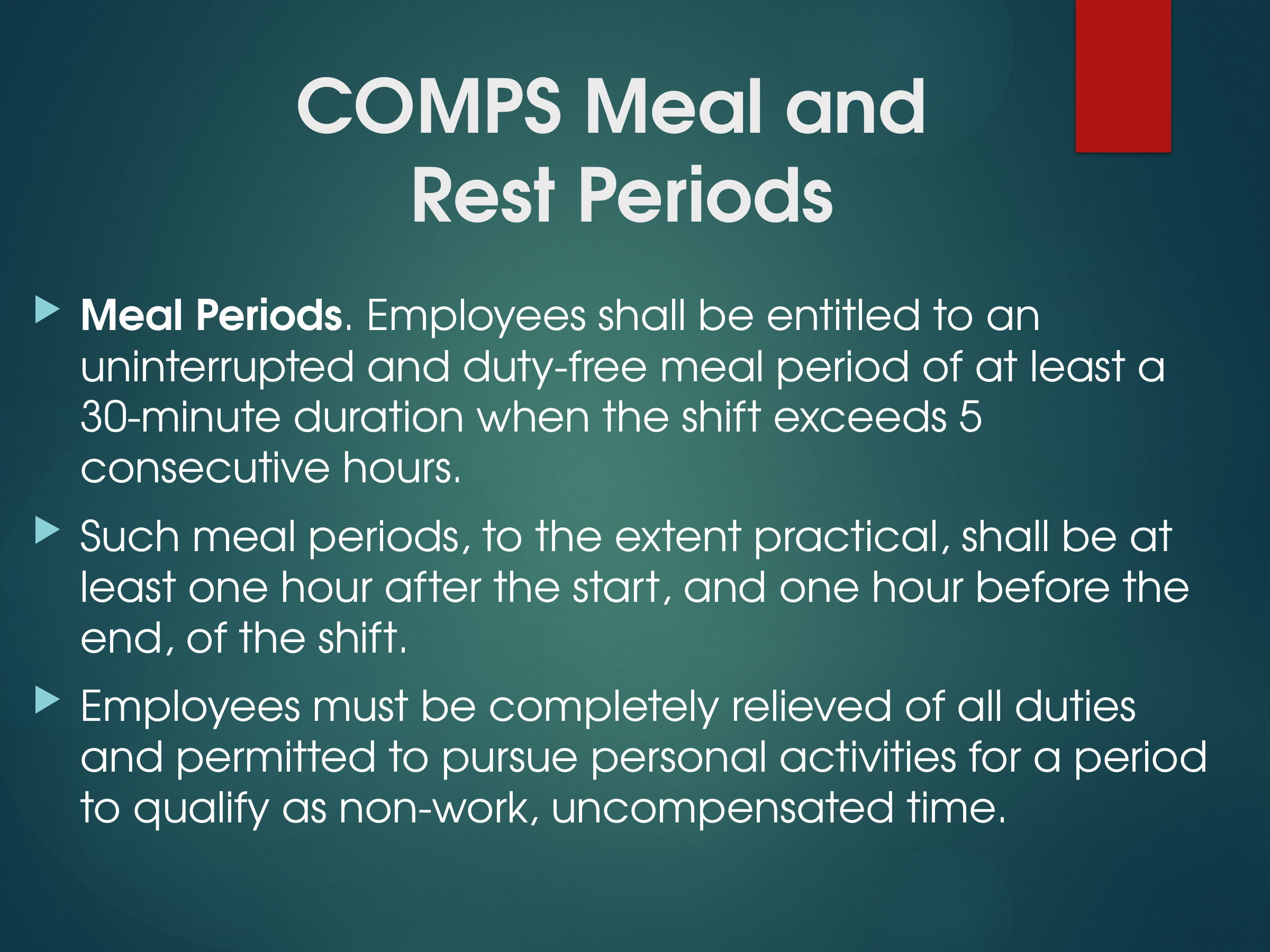

# COMPS Meal and Rest Periods
Meal Periods. Employees shall be entitled to an uninterrupted and duty-free meal period of at least a 30-minute duration when the shift exceeds 5 consecutive hours.
Such meal periods, to the extent practical, shall be at least one hour after the start, and one hour before the end, of the shift.
Employees must be completely relieved of all duties and permitted to pursue personal activities for a period to qualify as non-work, uncompensated time.